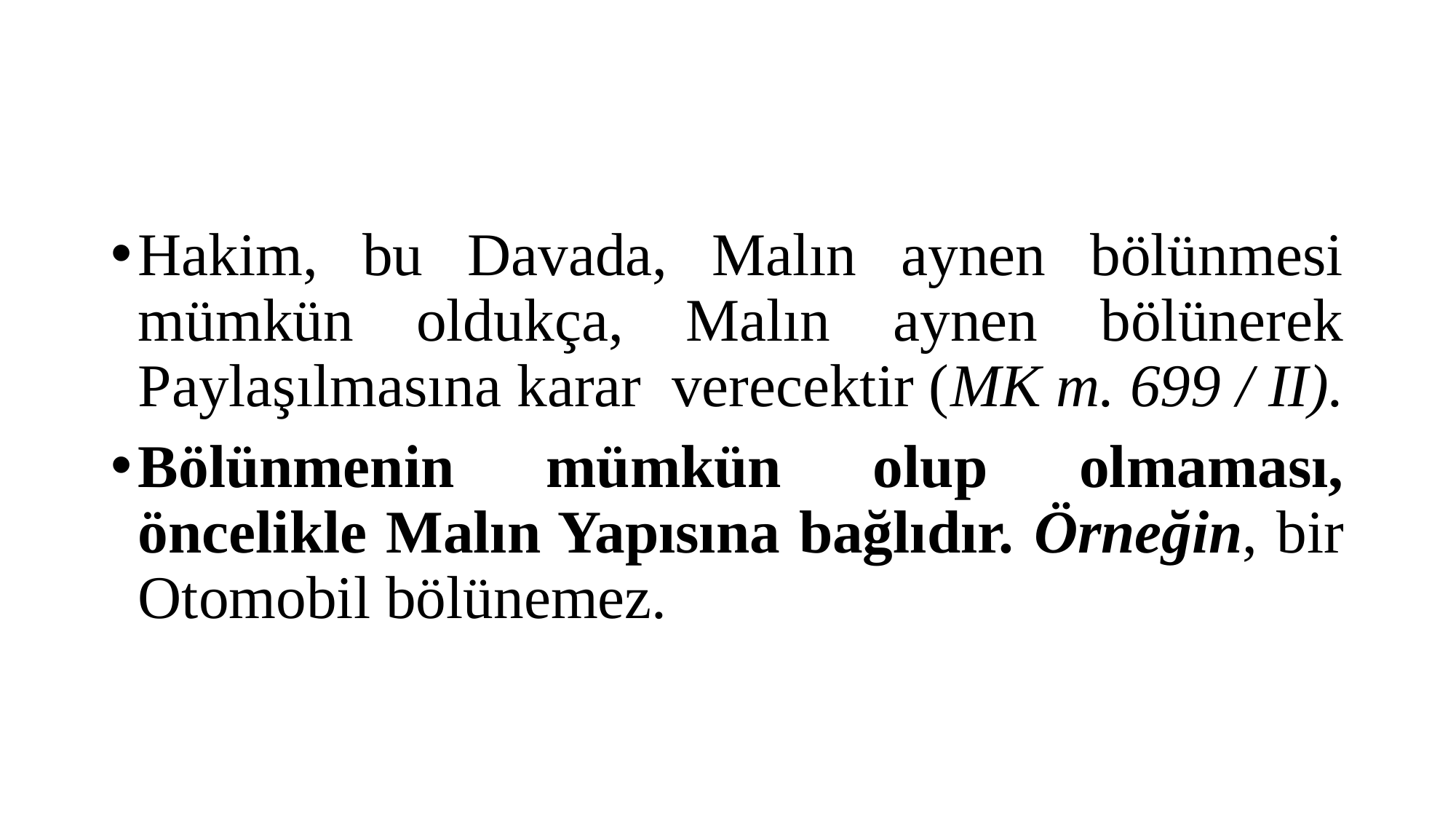

#
Hakim, bu Davada, Malın aynen bölünmesi mümkün oldukça, Malın aynen bölünerek Paylaşılmasına karar  verecektir (MK m. 699 / II).
Bölünmenin mümkün olup olmaması, öncelikle Malın Yapısına bağlıdır. Örneğin, bir Otomobil bölünemez.